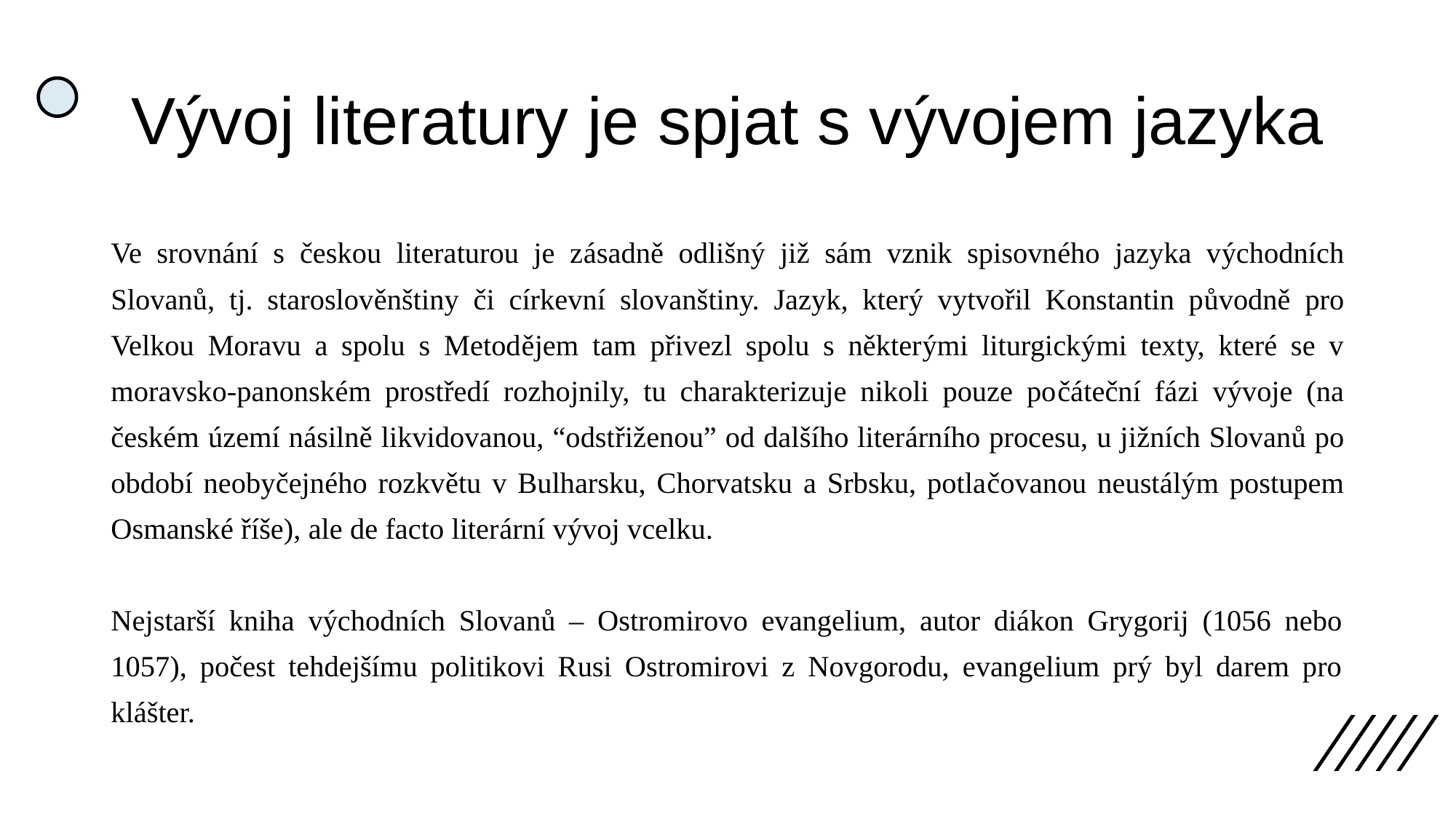

# Vývoj literatury je spjat s vývojem jazyka
Ve srovnání s českou literaturou je zásadně odlišný již sám vznik spisovného jazyka východních Slovanů, tj. staroslověnštiny či církevní slovanštiny. Jazyk, který vytvořil Konstantin původně pro Velkou Moravu a spolu s Metodějem tam přivezl spolu s některými liturgickými texty, které se v moravsko-panonském prostředí rozhojnily, tu charakterizuje nikoli pouze počáteční fázi vývoje (na českém území násilně likvidovanou, “odstřiženou” od dalšího literárního procesu, u jižních Slovanů po období neobyčejného rozkvětu v Bulharsku, Chorvatsku a Srbsku, potlačovanou neustálým postupem Osmanské říše), ale de facto literární vývoj vcelku.

Nejstarší kniha východních Slovanů – Ostromirovo evangelium, autor diákon Grygorij (1056 nebo 1057), počest tehdejšímu politikovi Rusi Ostromirovi z Novgorodu, evangelium prý byl darem pro klášter.